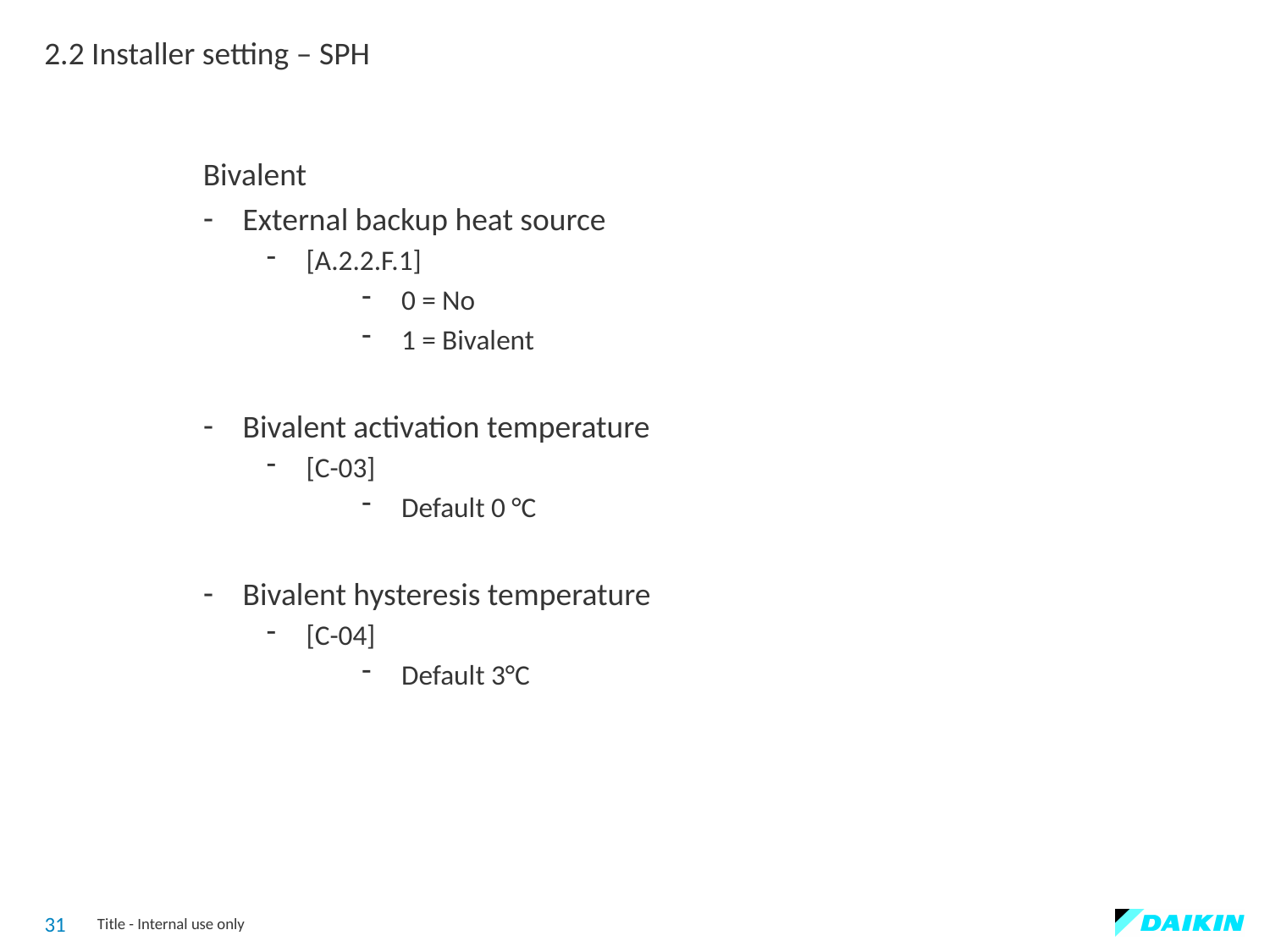

2.2 Installer setting – SPH

Bivalent
External backup heat source
[A.2.2.F.1]
0 = No
1 = Bivalent

Bivalent activation temperature
[C-03]
Default 0 °C

Bivalent hysteresis temperature
[C-04]
Default 3°C
31
Title - Internal use only